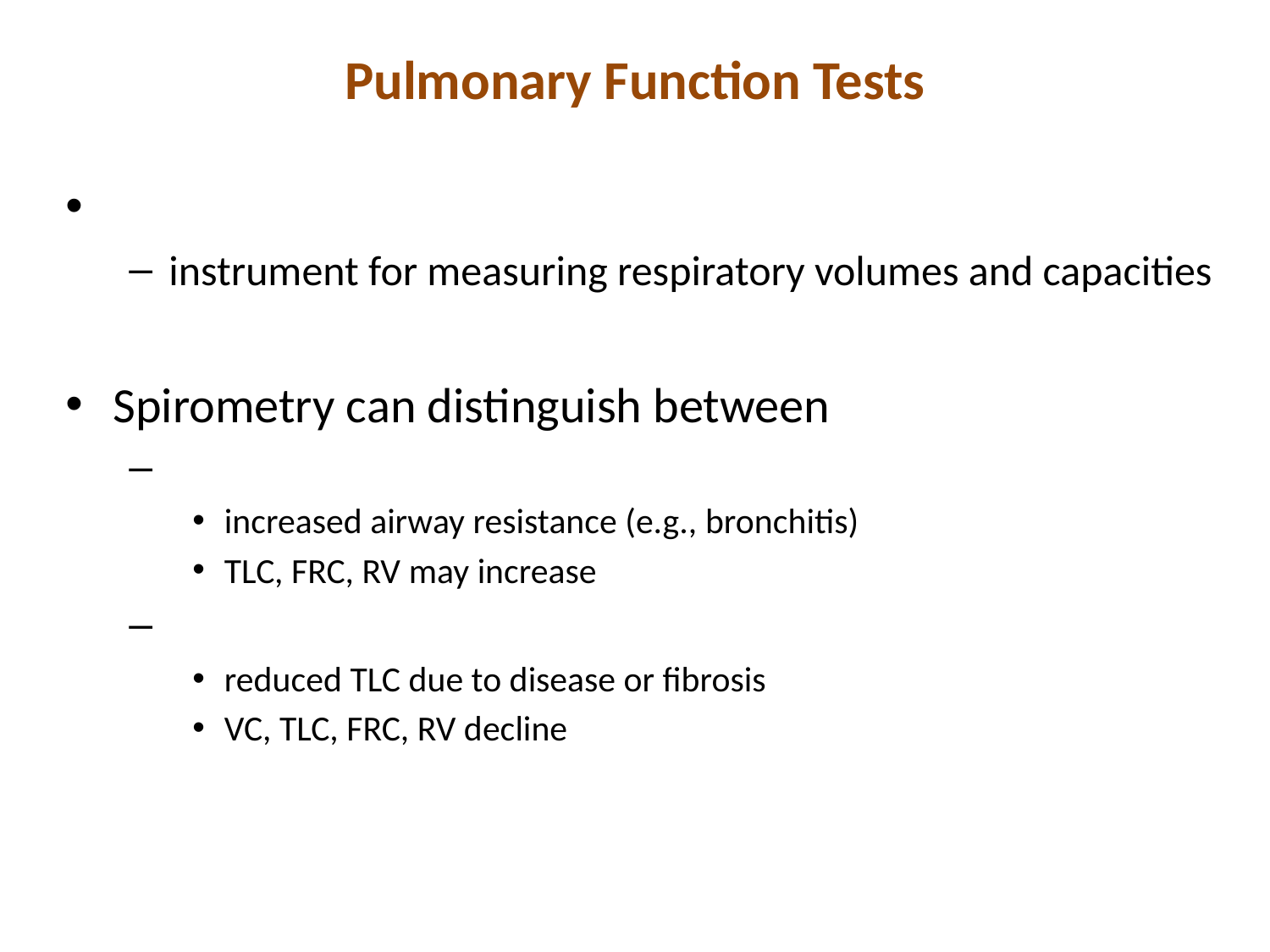

# Pulmonary Function Tests

instrument for measuring respiratory volumes and capacities

Spirometry can distinguish between

increased airway resistance (e.g., bronchitis)
TLC, FRC, RV may increase

reduced TLC due to disease or fibrosis
VC, TLC, FRC, RV decline